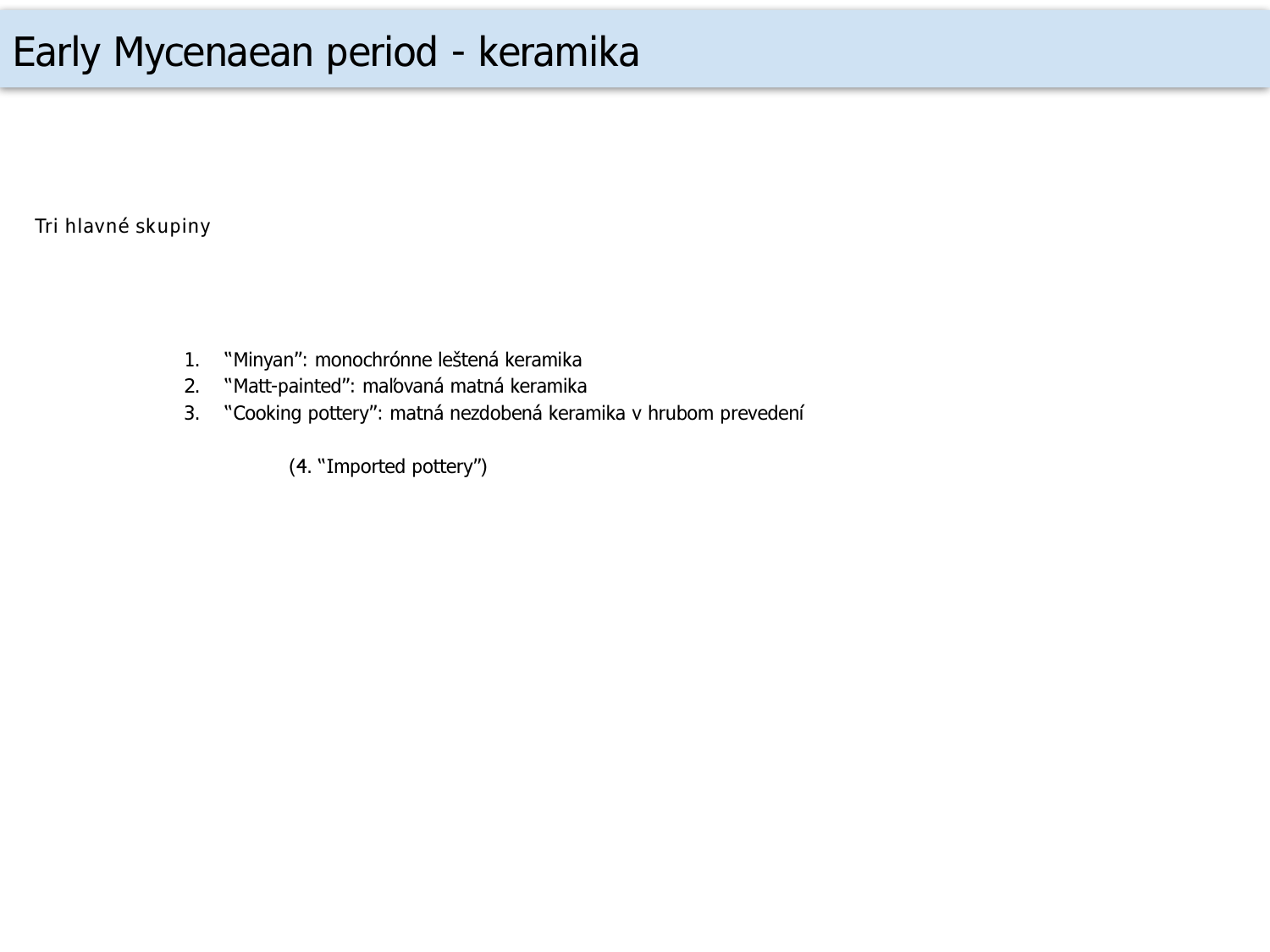

Early Mycenaean period - keramika
Tri hlavné skupiny

“Minyan”: monochrónne leštená keramika
“Matt-painted”: maľovaná matná keramika
“Cooking pottery”: matná nezdobená keramika v hrubom prevedení

		(4. “Imported pottery”)